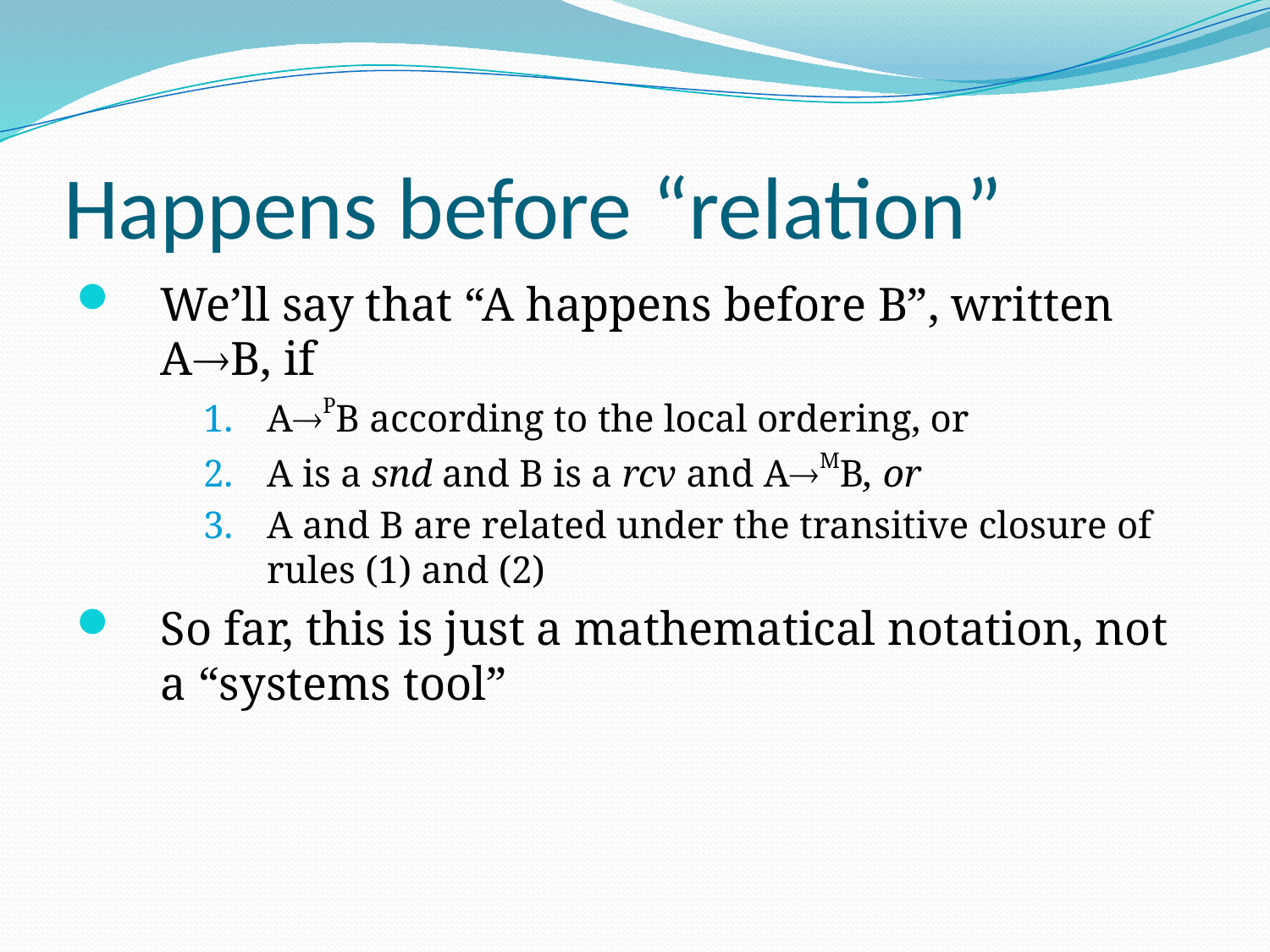

# Happens before “relation”
We’ll say that “A happens before B”, written A→B, if
A→PB according to the local ordering, or
A is a snd and B is a rcv and A→MB, or
A and B are related under the transitive closure of rules (1) and (2)
So far, this is just a mathematical notation, not a “systems tool”